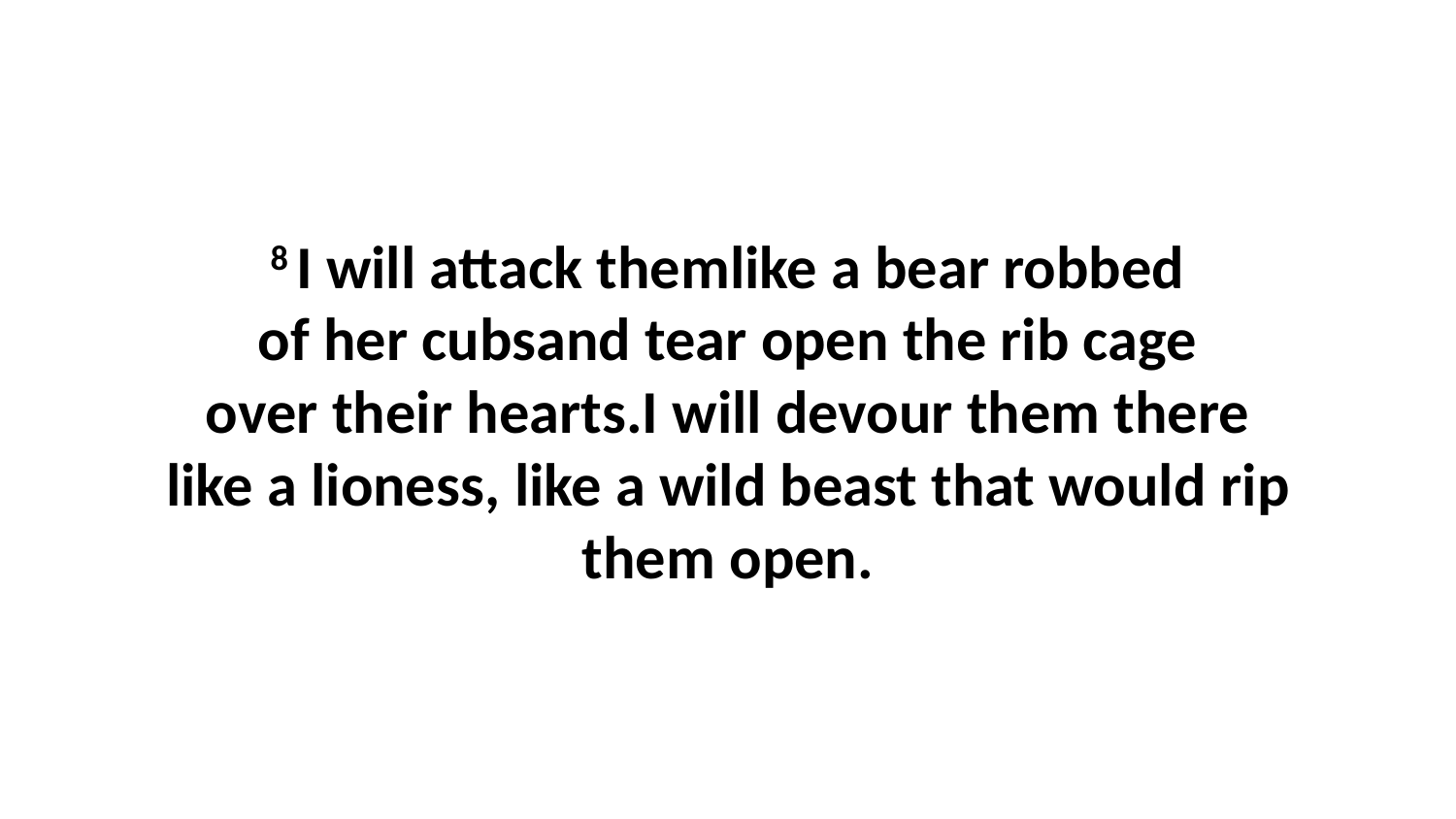

8 I will attack themlike a bear robbed of her cubsand tear open the rib cage over their hearts.I will devour them there like a lioness, like a wild beast that would rip them open.